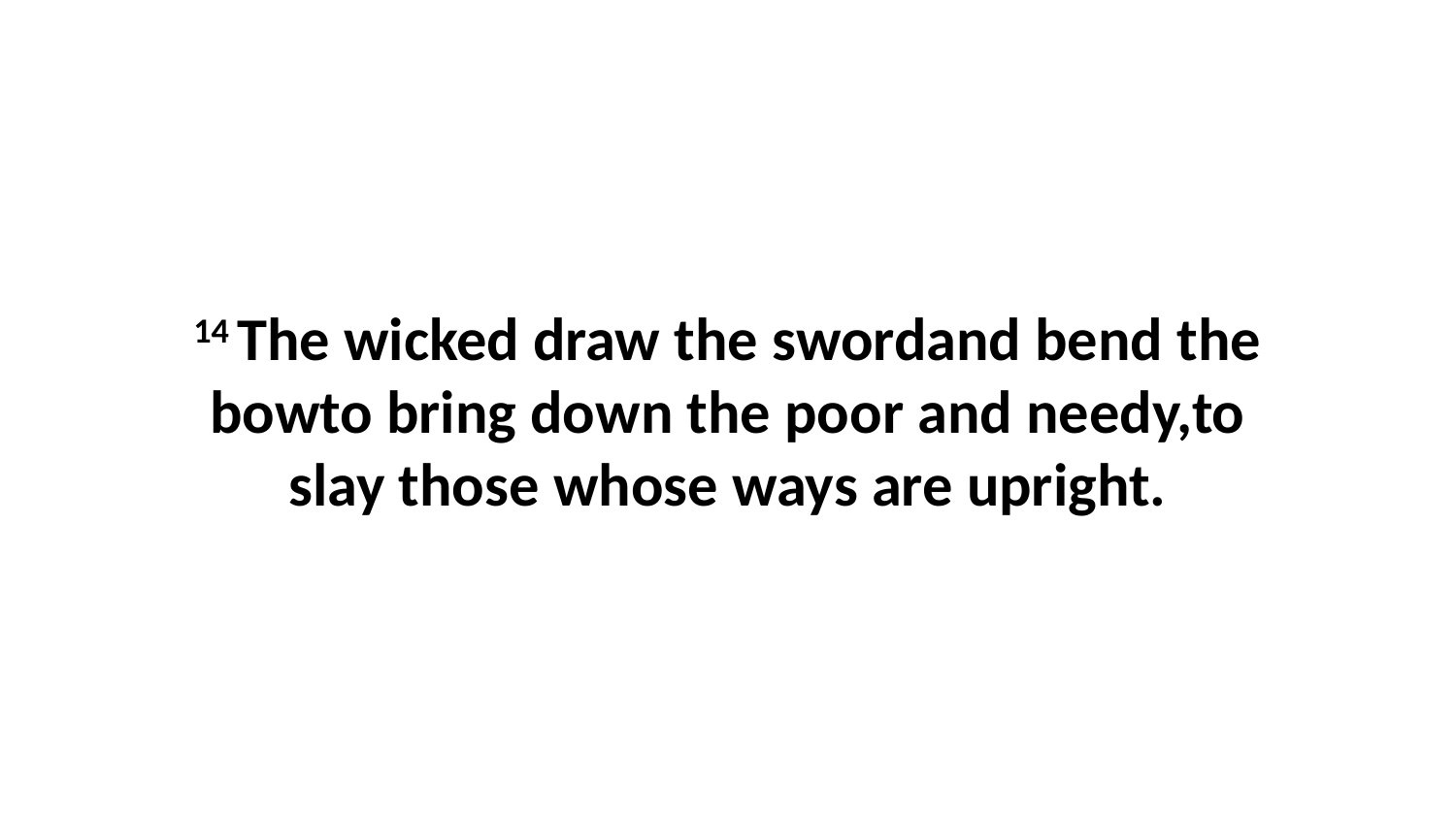

14 The wicked draw the swordand bend the bowto bring down the poor and needy,to slay those whose ways are upright.